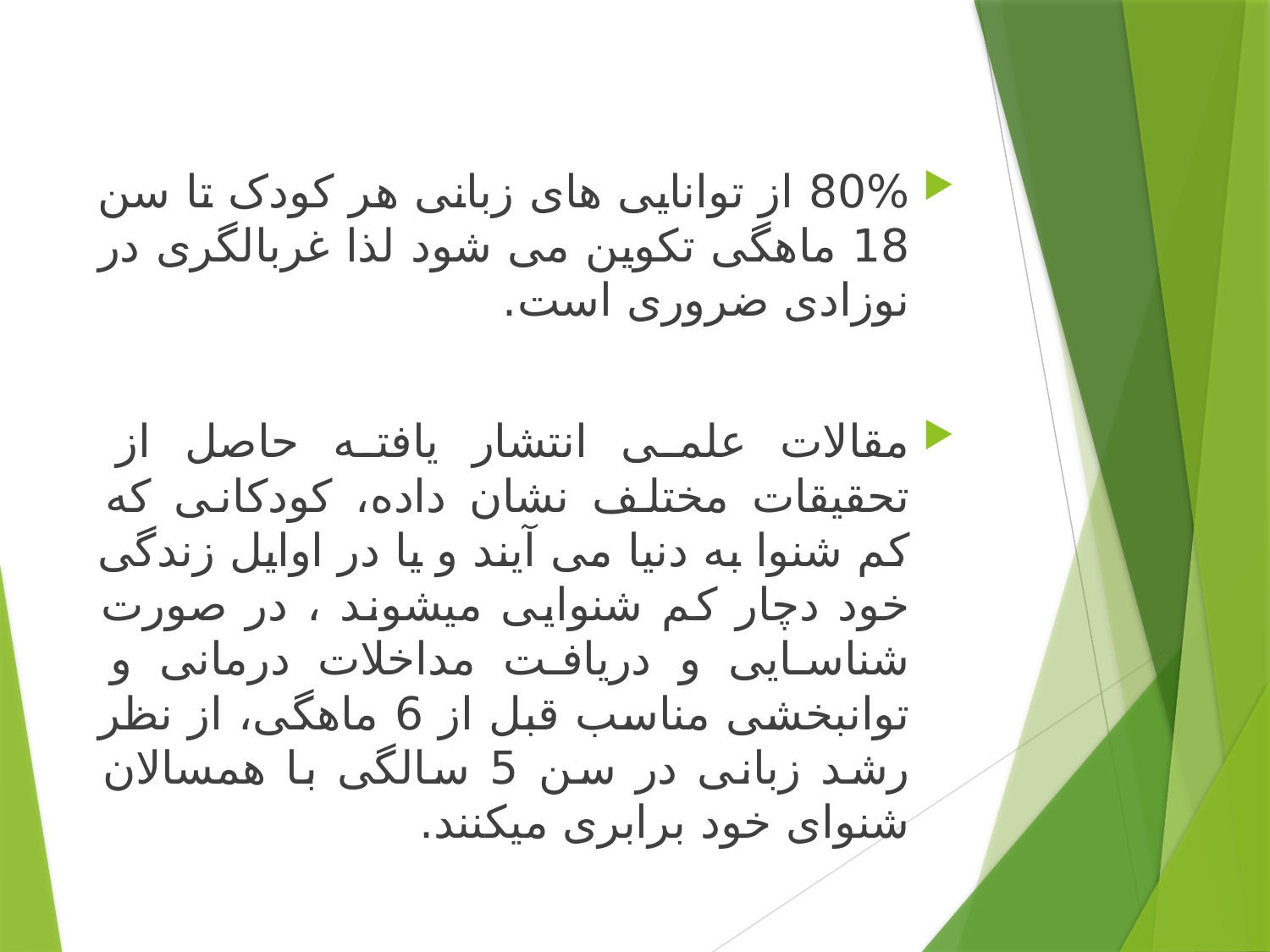

#
80% از توانایی های زبانی هر کودک تا سن 18 ماهگی تکوین می شود لذا غربالگری در نوزادی ضروری است.

مقالات علمی انتشار یافته حاصل از تحقیقات مختلف نشان داده، کودکانی که کم شنوا به دنیا می آیند و یا در اوایل زندگی خود دچار کم شنوایی میشوند ، در صورت شناسایی و دریافت مداخلات درمانی و توانبخشی مناسب قبل از 6 ماهگی، از نظر رشد زبانی در سن 5 سالگی با همسالان شنوای خود برابری میکنند.